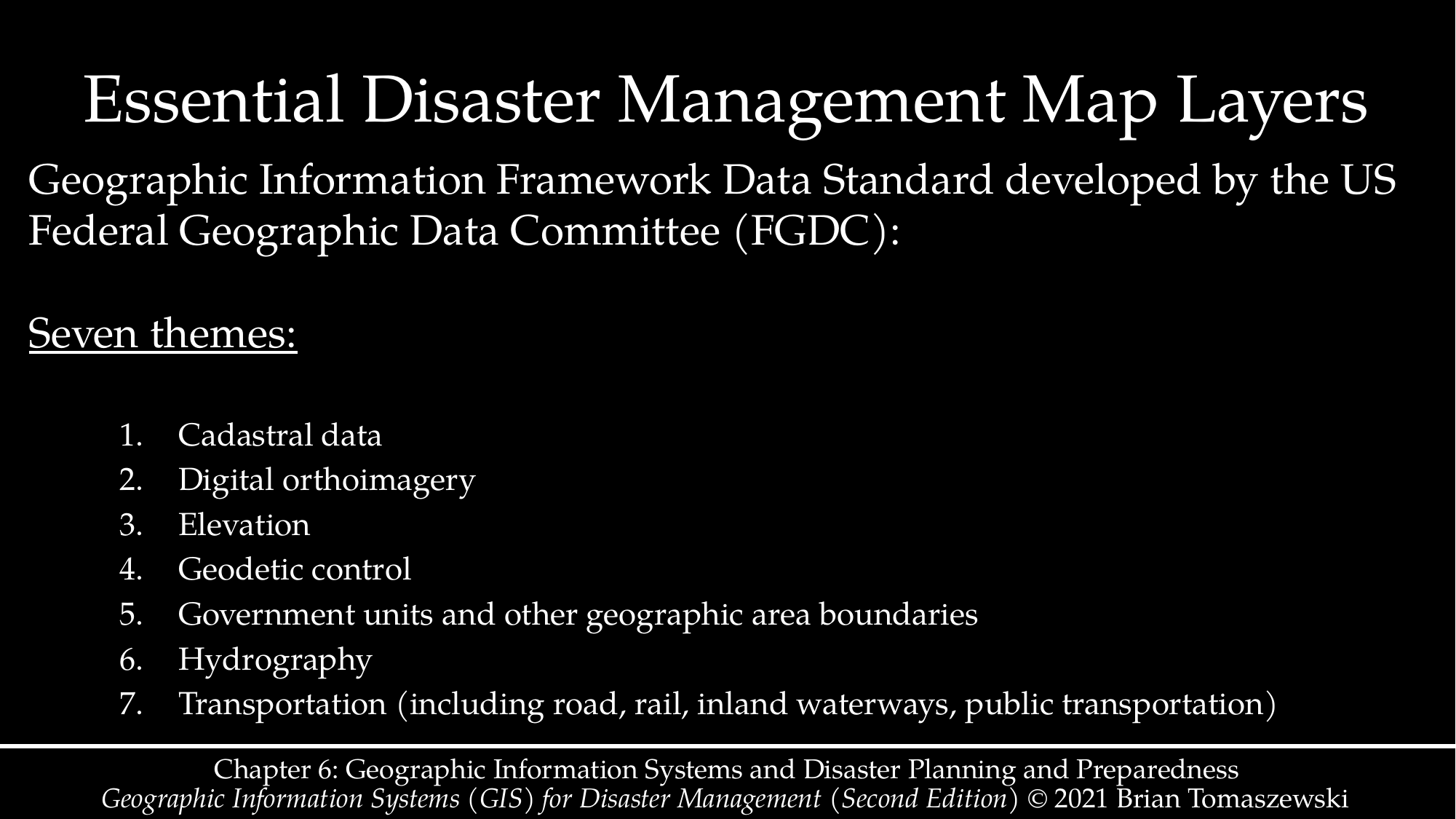

# Essential Disaster Management Map Layers
Geographic Information Framework Data Standard developed by the US Federal Geographic Data Committee (FGDC):
Seven themes:
Cadastral data
Digital orthoimagery
Elevation
Geodetic control
Government units and other geographic area boundaries
Hydrography
Transportation (including road, rail, inland waterways, public transportation)